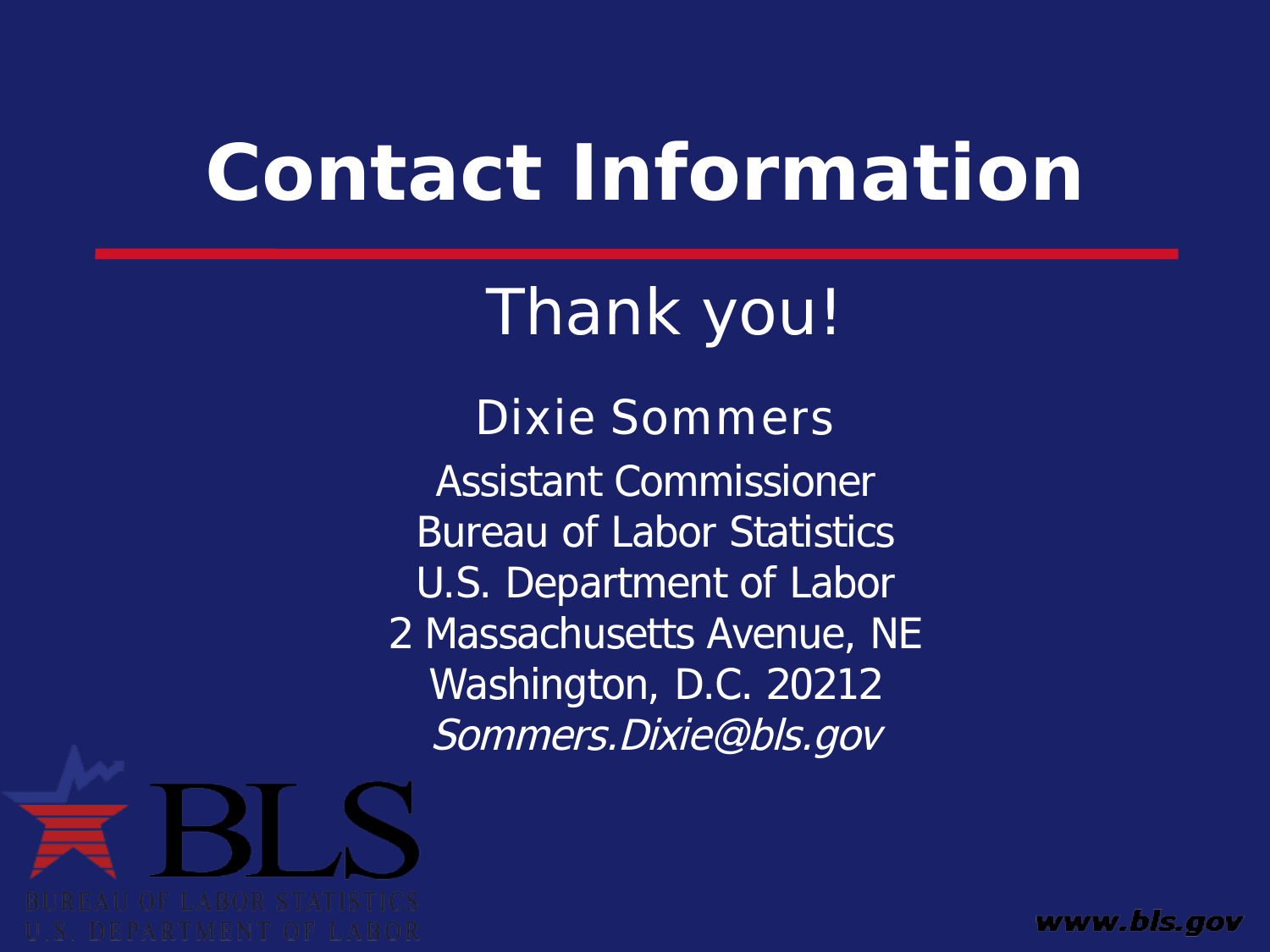

# Thank you!
Dixie Sommers
Assistant Commissioner
Bureau of Labor Statistics
U.S. Department of Labor
2 Massachusetts Avenue, NE
Washington, D.C. 20212
Sommers.Dixie@bls.gov